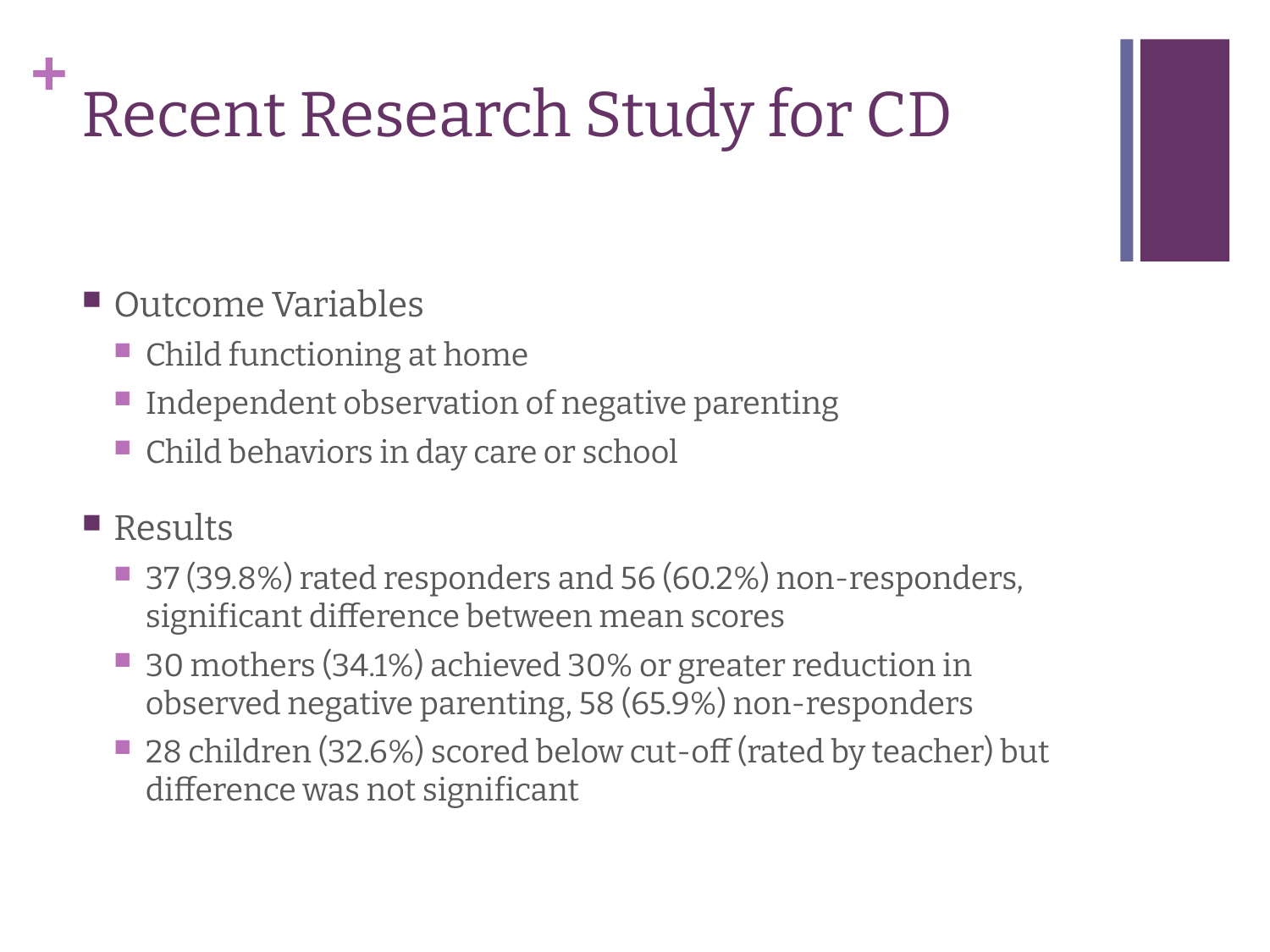

# Recent Research Study for CD
Outcome Variables
Child functioning at home
Independent observation of negative parenting
Child behaviors in day care or school
Results
37 (39.8%) rated responders and 56 (60.2%) non-responders, significant difference between mean scores
30 mothers (34.1%) achieved 30% or greater reduction in observed negative parenting, 58 (65.9%) non-responders
28 children (32.6%) scored below cut-off (rated by teacher) but difference was not significant